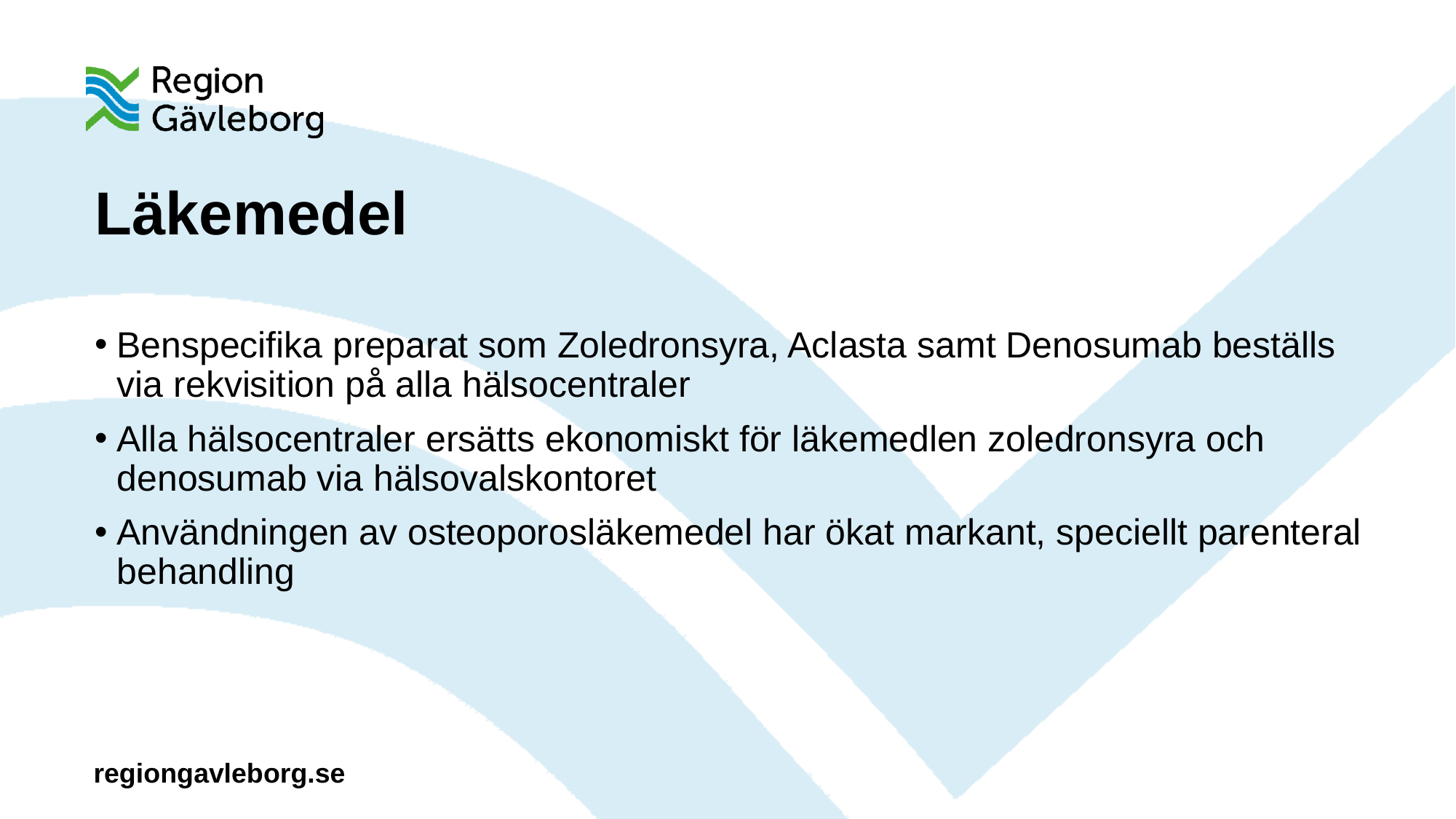

# Läkemedel

Benspecifika preparat som Zoledronsyra, Aclasta samt Denosumab beställs via rekvisition på alla hälsocentraler
Alla hälsocentraler ersätts ekonomiskt för läkemedlen zoledronsyra och denosumab via hälsovalskontoret
Användningen av osteoporosläkemedel har ökat markant, speciellt parenteral behandling